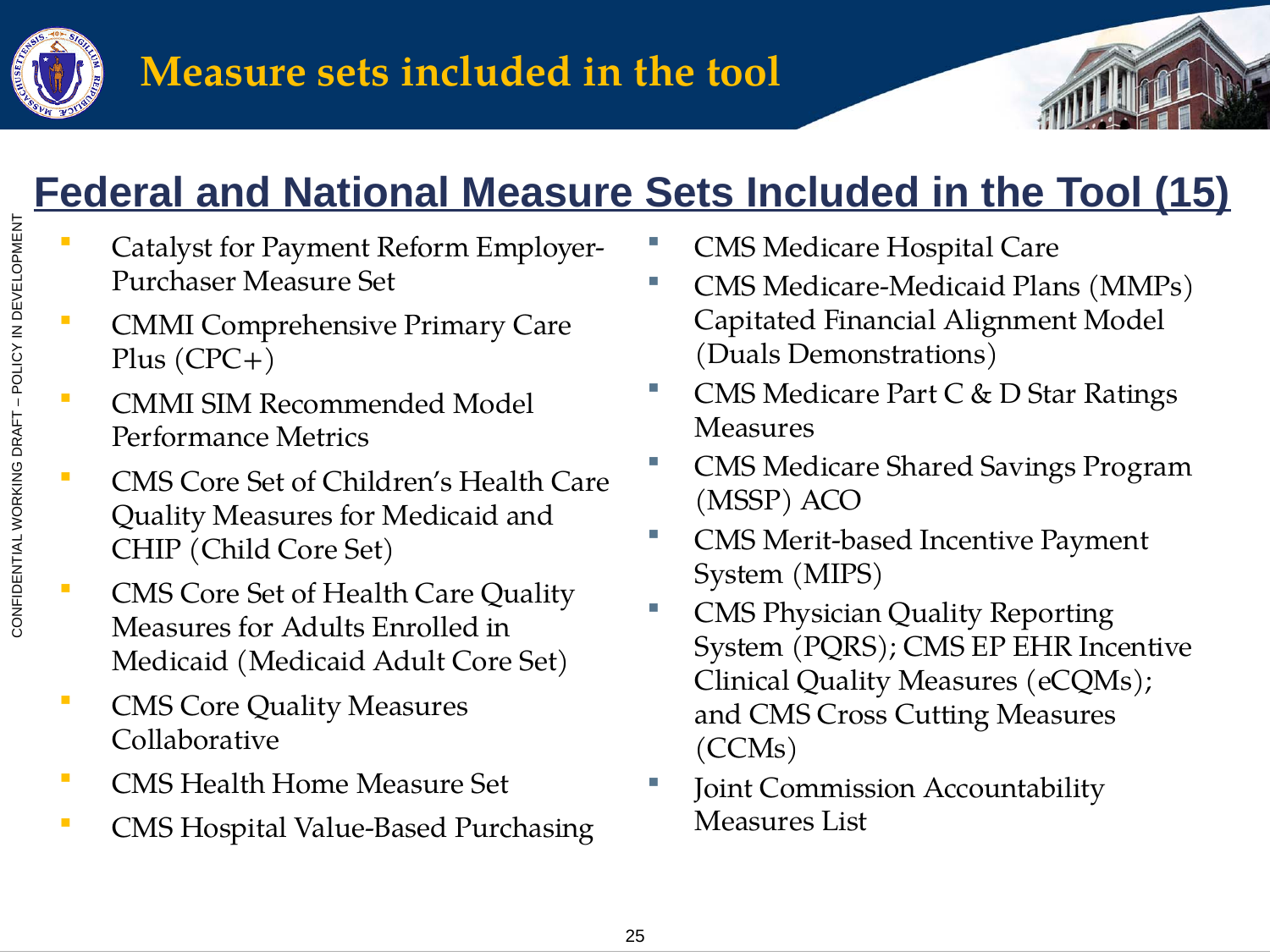

# Measure sets included in the tool
Federal and National Measure Sets Included in the Tool (15)
Catalyst for Payment Reform Employer-Purchaser Measure Set
CMMI Comprehensive Primary Care Plus (CPC+)
CMMI SIM Recommended Model Performance Metrics
CMS Core Set of Children’s Health Care Quality Measures for Medicaid and CHIP (Child Core Set)
CMS Core Set of Health Care Quality Measures for Adults Enrolled in Medicaid (Medicaid Adult Core Set)
CMS Core Quality Measures Collaborative
CMS Health Home Measure Set
CMS Hospital Value-Based Purchasing

CMS Medicare Hospital Care
CMS Medicare-Medicaid Plans (MMPs) Capitated Financial Alignment Model (Duals Demonstrations)
CMS Medicare Part C & D Star Ratings Measures
CMS Medicare Shared Savings Program (MSSP) ACO
CMS Merit-based Incentive Payment System (MIPS)
CMS Physician Quality Reporting System (PQRS); CMS EP EHR Incentive Clinical Quality Measures (eCQMs); and CMS Cross Cutting Measures (CCMs)
Joint Commission Accountability Measures List